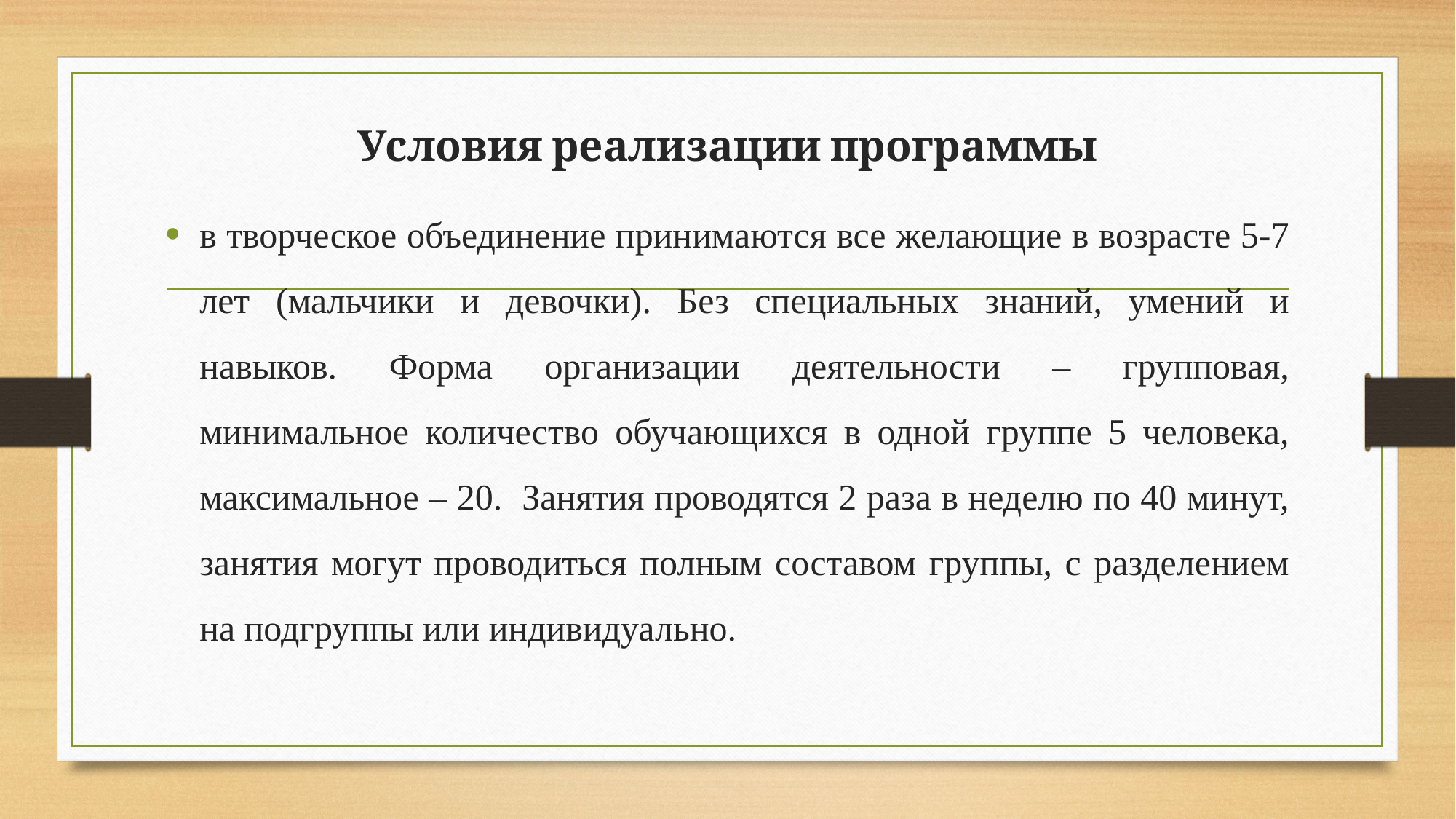

# Условия реализации программы
в творческое объединение принимаются все желающие в возрасте 5-7 лет (мальчики и девочки). Без специальных знаний, умений и навыков. Форма организации деятельности – групповая, минимальное количество обучающихся в одной группе 5 человека, максимальное – 20.  Занятия проводятся 2 раза в неделю по 40 минут, занятия могут проводиться полным составом группы, с разделением на подгруппы или индивидуально.